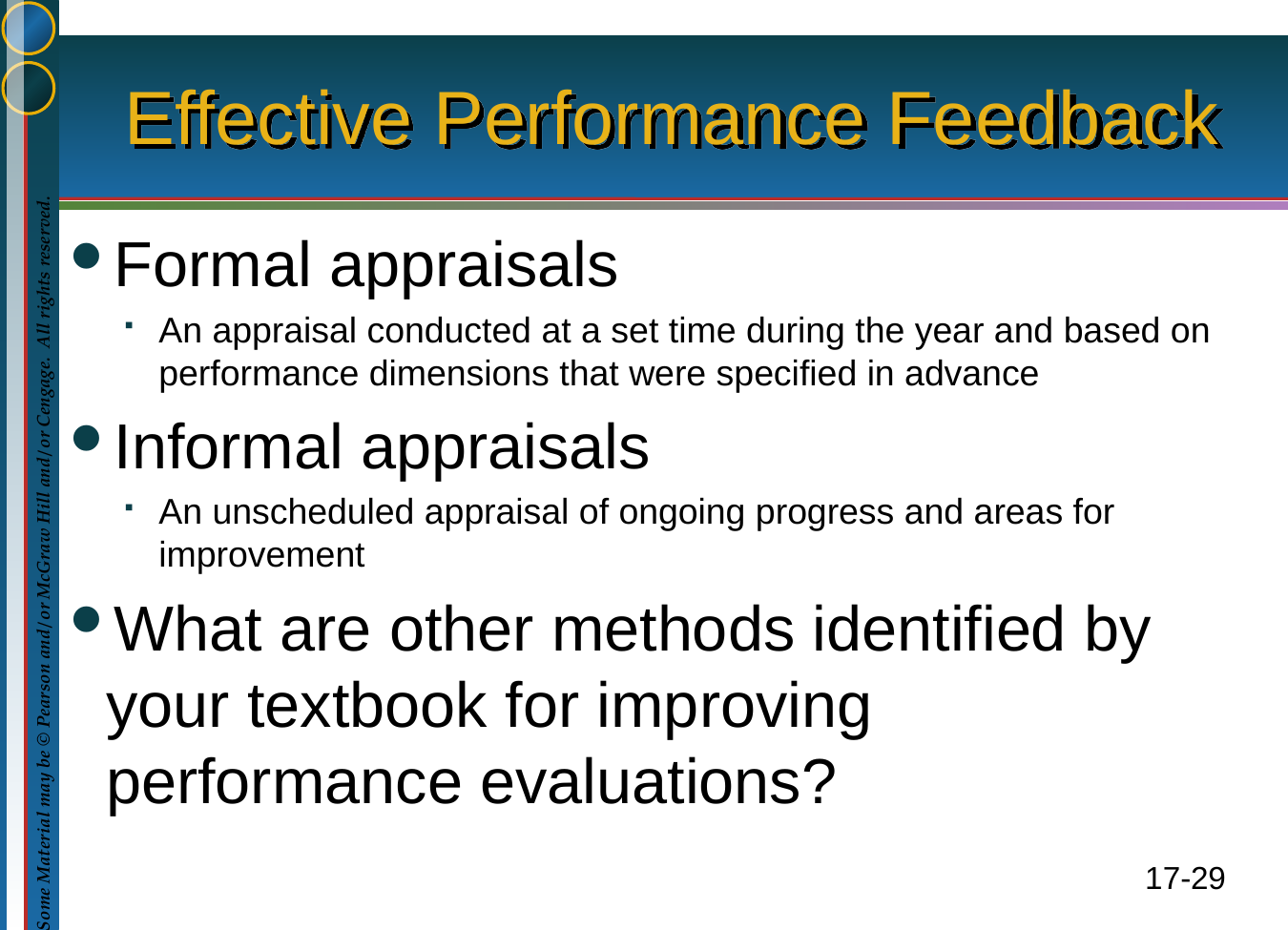

# Effective Performance Feedback
Formal appraisals
An appraisal conducted at a set time during the year and based on performance dimensions that were specified in advance
Informal appraisals
An unscheduled appraisal of ongoing progress and areas for improvement
What are other methods identified by your textbook for improving performance evaluations?